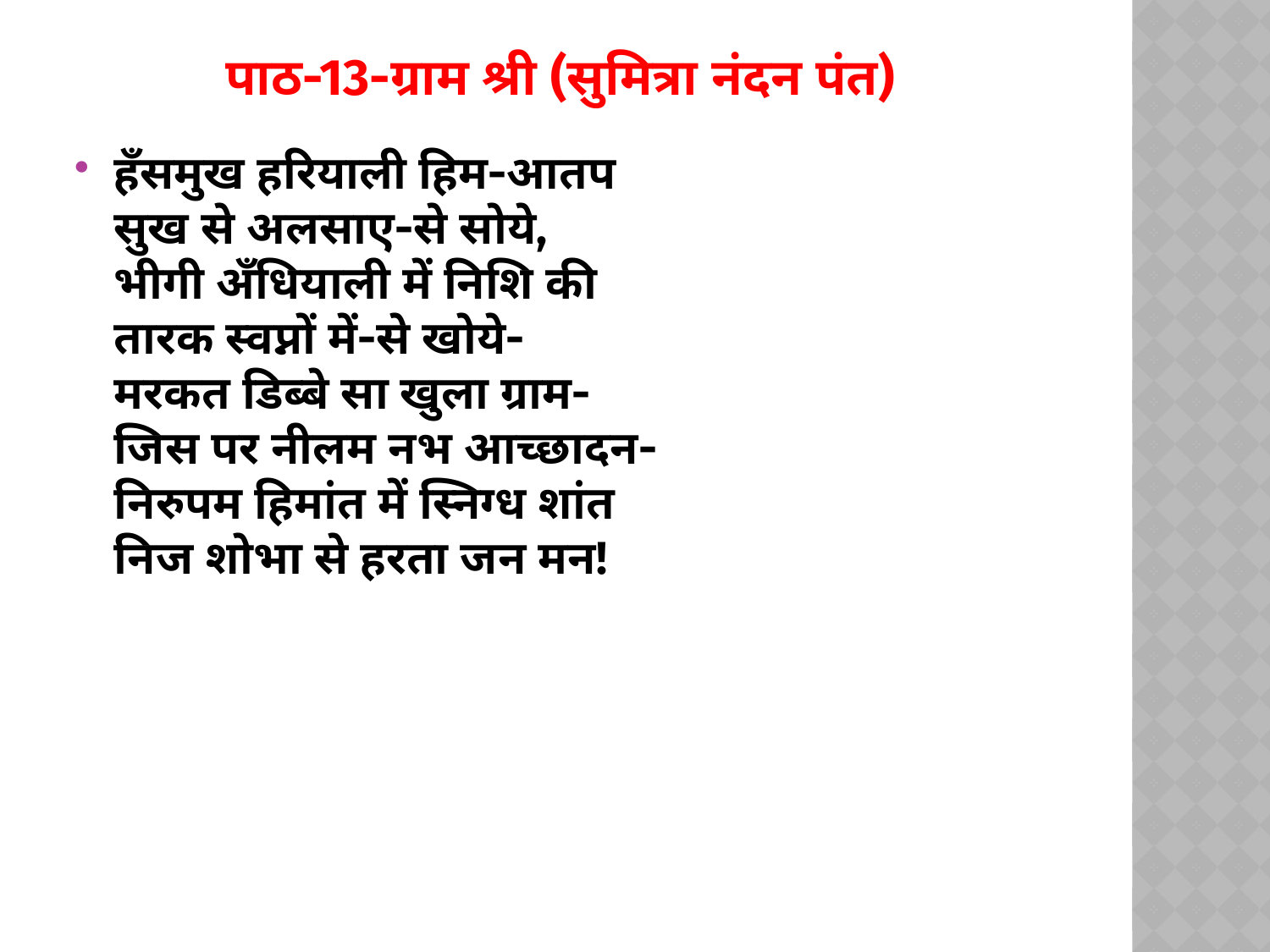

# पाठ-13-ग्राम श्री (सुमित्रा नंदन पंत)
हँसमुख हरियाली हिम-आतप
सुख से अलसाए-से सोये,
भीगी अँधियाली में निशि की
तारक स्वप्नों में-से खोये-
मरकत डिब्बे सा खुला ग्राम-
जिस पर नीलम नभ आच्छादन-
निरुपम हिमांत में स्निग्ध शांत
निज शोभा से हरता जन मन!